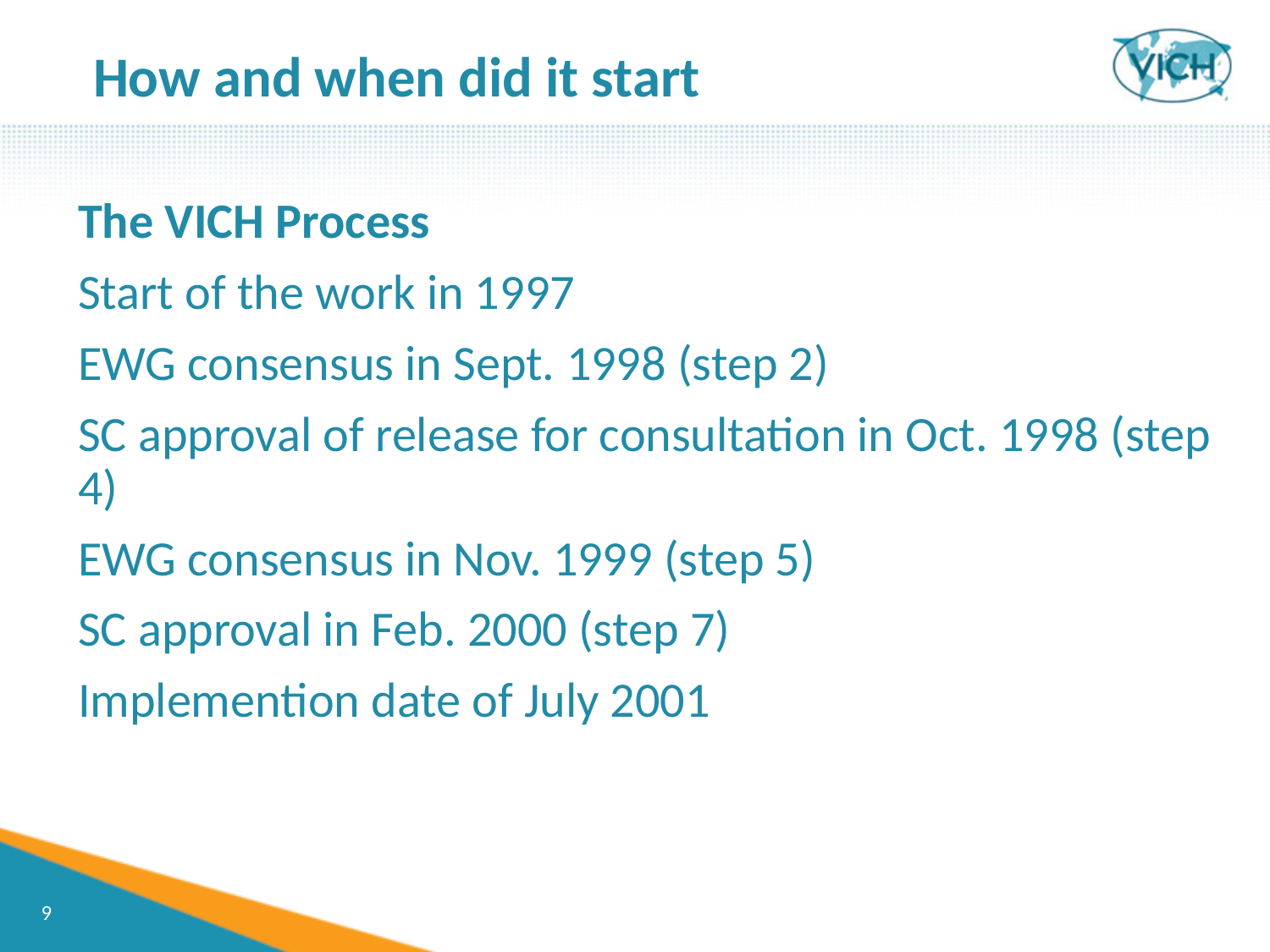

How and when did it start

The VICH Process
Start of the work in 1997
EWG consensus in Sept. 1998 (step 2)
SC approval of release for consultation in Oct. 1998 (step 4)
EWG consensus in Nov. 1999 (step 5)
SC approval in Feb. 2000 (step 7)
Implemention date of July 2001